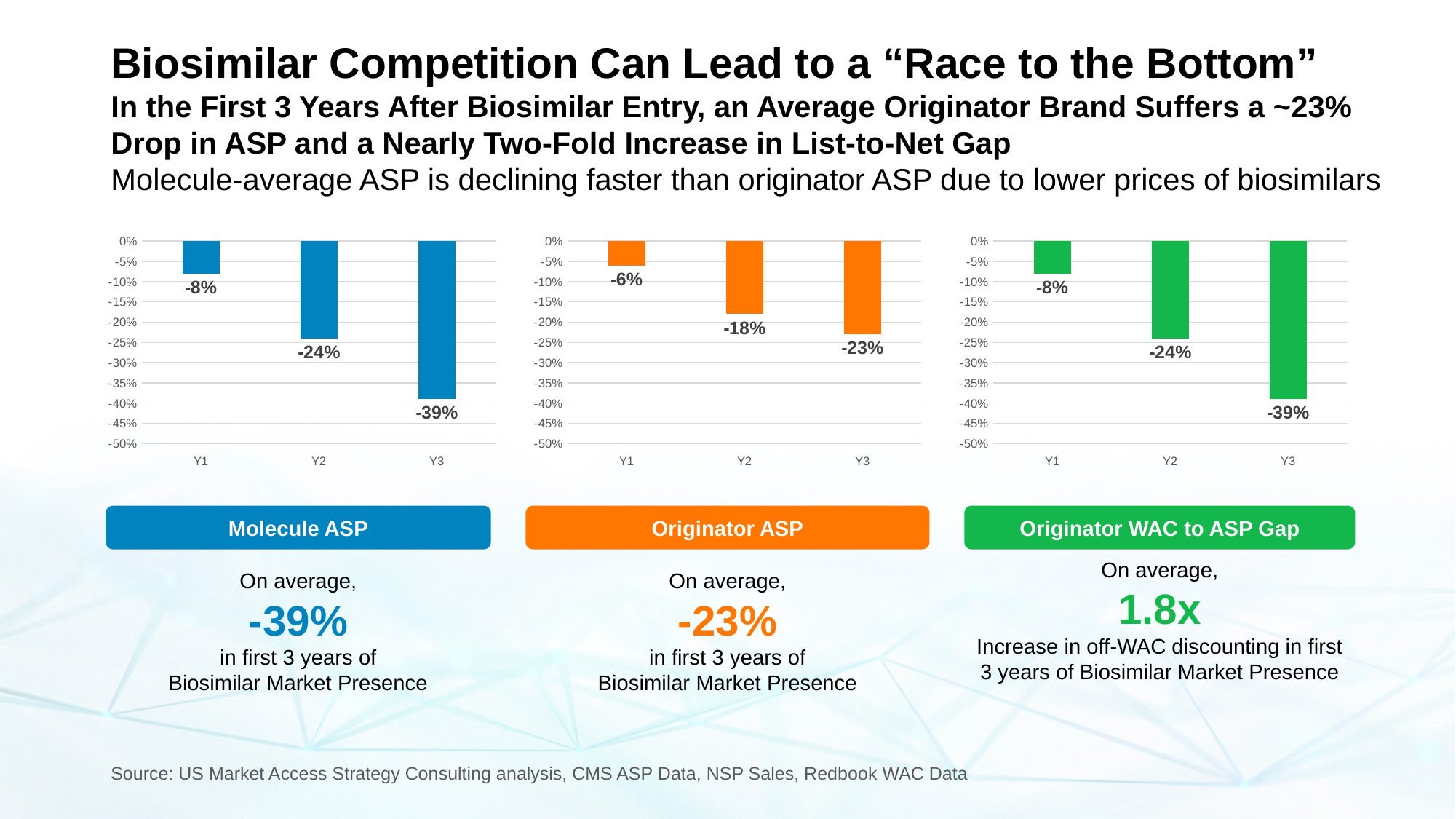

# Biosimilar Competition Can Lead to a “Race to the Bottom” In the First 3 Years After Biosimilar Entry, an Average Originator Brand Suffers a ~23% Drop in ASP and a Nearly Two-Fold Increase in List-to-Net Gap Molecule-average ASP is declining faster than originator ASP due to lower prices of biosimilars

### Chart

| Category | Series 1 |
|---|---|
| Y1 | -0.08 |
| Y2 | -0.24 |
| Y3 | -0.39 |

### Chart

| Category | Series 1 |
|---|---|
| Y1 | -0.06 |
| Y2 | -0.18 |
| Y3 | -0.23 |

### Chart

| Category | Series 1 |
|---|---|
| Y1 | -0.08 |
| Y2 | -0.24 |
| Y3 | -0.39 |
Molecule ASP
Originator ASP
Originator WAC to ASP Gap
On average,
1.8x
Increase in off-WAC discounting in first 3 years of Biosimilar Market Presence
On average,
-39%
in first 3 years of
Biosimilar Market Presence
On average,
-23%
in first 3 years of
Biosimilar Market Presence
Source: US Market Access Strategy Consulting analysis, CMS ASP Data, NSP Sales, Redbook WAC Data